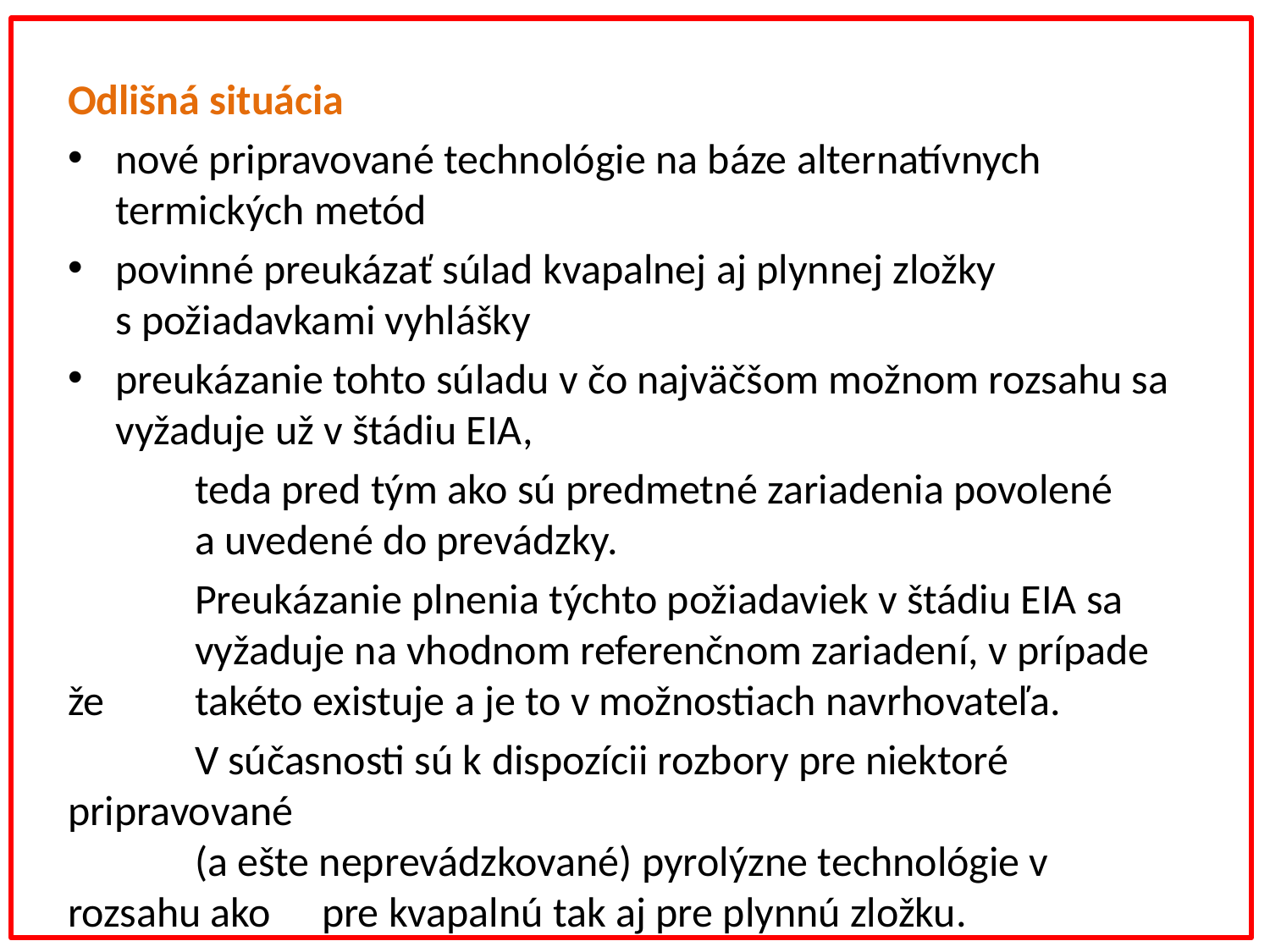

Odlišná situácia
nové pripravované technológie na báze alternatívnych termických metód
povinné preukázať súlad kvapalnej aj plynnej zložky s požiadavkami vyhlášky
preukázanie tohto súladu v čo najväčšom možnom rozsahu sa vyžaduje už v štádiu EIA,
	teda pred tým ako sú predmetné zariadenia povolené 	a uvedené do prevádzky.
	Preukázanie plnenia týchto požiadaviek v štádiu EIA sa 	vyžaduje na vhodnom referenčnom zariadení, v prípade že 	takéto existuje a je to v možnostiach navrhovateľa.
	V súčasnosti sú k dispozícii rozbory pre niektoré pripravované
	(a ešte neprevádzkované) pyrolýzne technológie v rozsahu ako 	pre kvapalnú tak aj pre plynnú zložku.